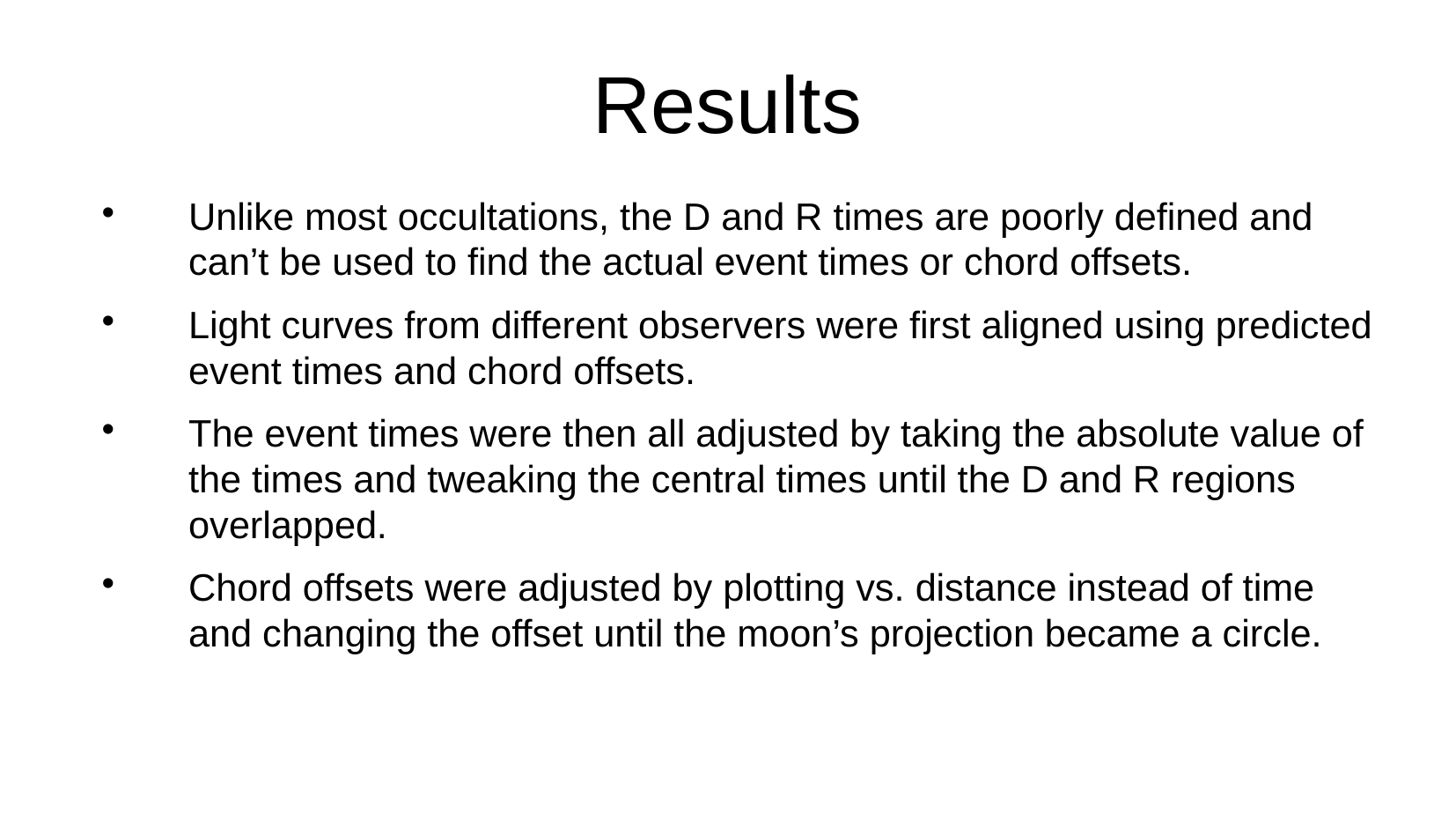

Results
Unlike most occultations, the D and R times are poorly defined and can’t be used to find the actual event times or chord offsets.
Light curves from different observers were first aligned using predicted event times and chord offsets.
The event times were then all adjusted by taking the absolute value of the times and tweaking the central times until the D and R regions overlapped.
Chord offsets were adjusted by plotting vs. distance instead of time and changing the offset until the moon’s projection became a circle.